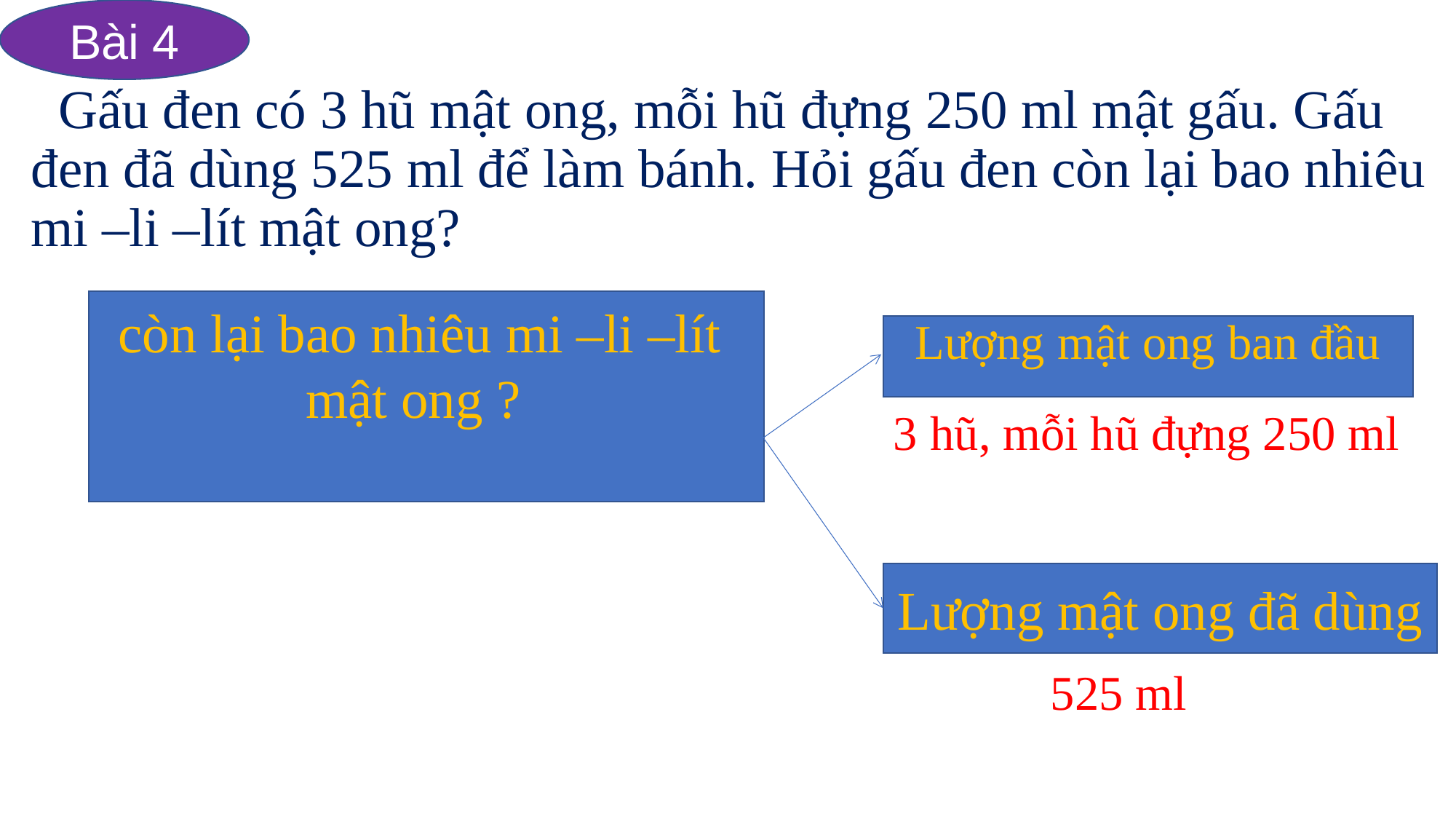

Bài 4
  Gấu đen có 3 hũ mật ong, mỗi hũ đựng 250 ml mật gấu. Gấu đen đã dùng 525 ml để làm bánh. Hỏi gấu đen còn lại bao nhiêu mi –li –lít mật ong?

#
còn lại bao nhiêu mi –li –lít  mật ong ?

Lượng mật ong ban đầu

3 hũ, mỗi hũ đựng 250 ml
Lượng mật ong đã dùng
525 ml